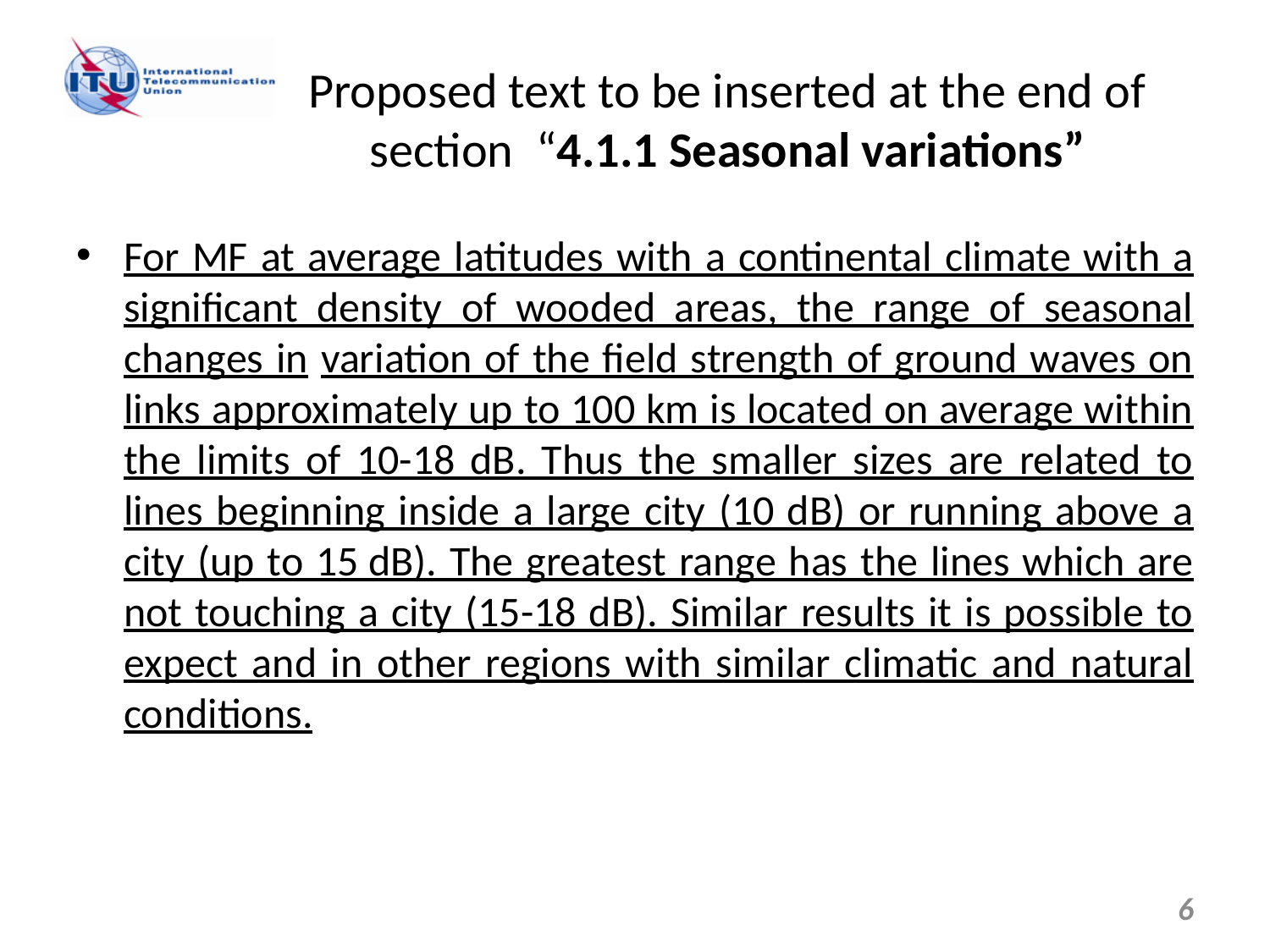

# Proposed text to be inserted at the end of section  “4.1.1 Seasonal variations”
For MF at average latitudes with a continental climate with a significant density of wooded areas, the range of seasonal changes in variation of the field strength of ground waves on links approximately up to 100 km is located on average within the limits of 10-18 dB. Thus the smaller sizes are related to lines beginning inside a large city (10 dB) or running above a city (up to 15 dB). The greatest range has the lines which are not touching a city (15-18 dB). Similar results it is possible to expect and in other regions with similar climatic and natural conditions.

6